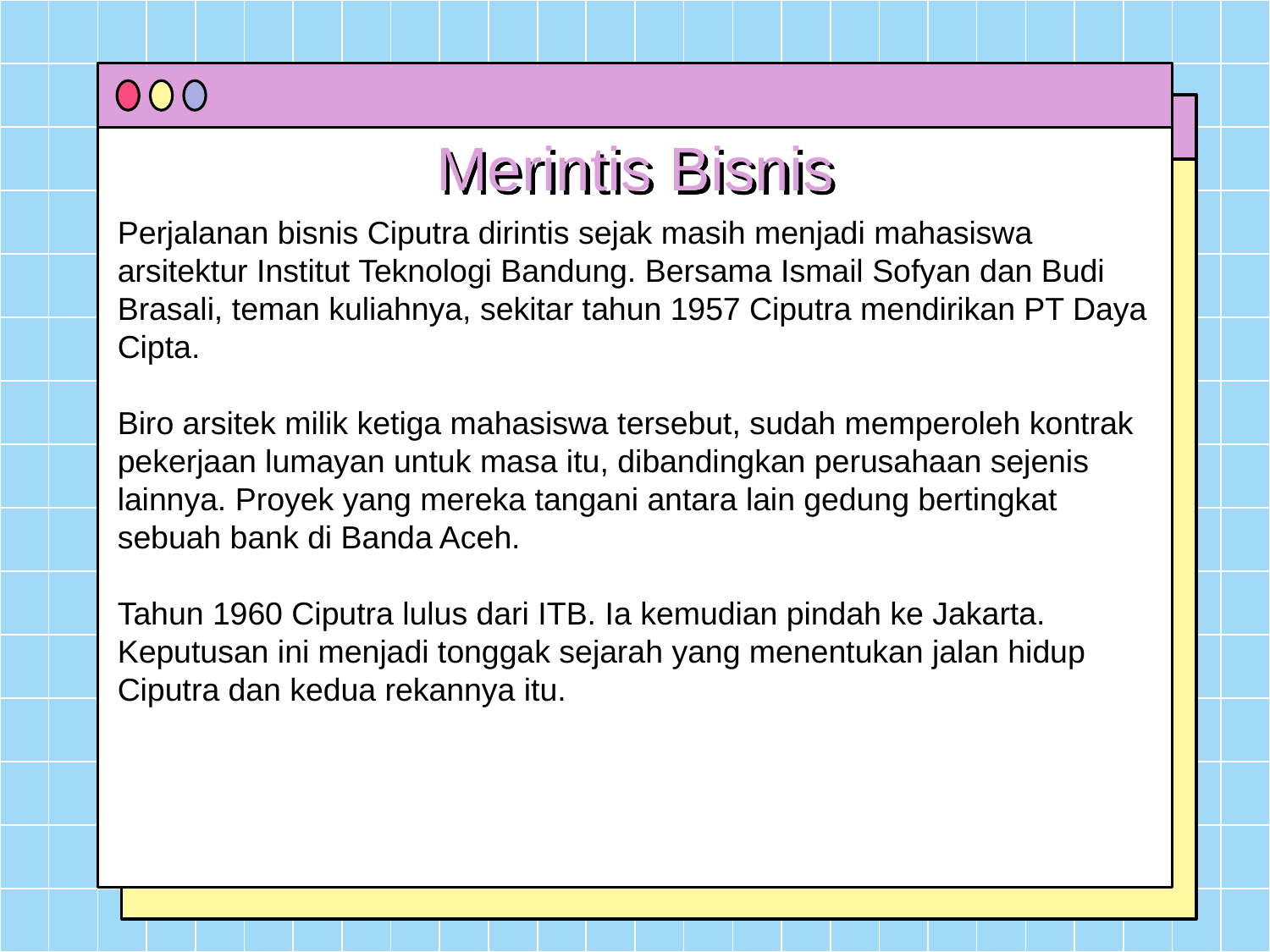

# Merintis Bisnis
Perjalanan bisnis Ciputra dirintis sejak masih menjadi mahasiswa arsitektur Institut Teknologi Bandung. Bersama Ismail Sofyan dan Budi Brasali, teman kuliahnya, sekitar tahun 1957 Ciputra mendirikan PT Daya Cipta.

Biro arsitek milik ketiga mahasiswa tersebut, sudah memperoleh kontrak pekerjaan lumayan untuk masa itu, dibandingkan perusahaan sejenis lainnya. Proyek yang mereka tangani antara lain gedung bertingkat sebuah bank di Banda Aceh.

Tahun 1960 Ciputra lulus dari ITB. Ia kemudian pindah ke Jakarta. Keputusan ini menjadi tonggak sejarah yang menentukan jalan hidup Ciputra dan kedua rekannya itu.